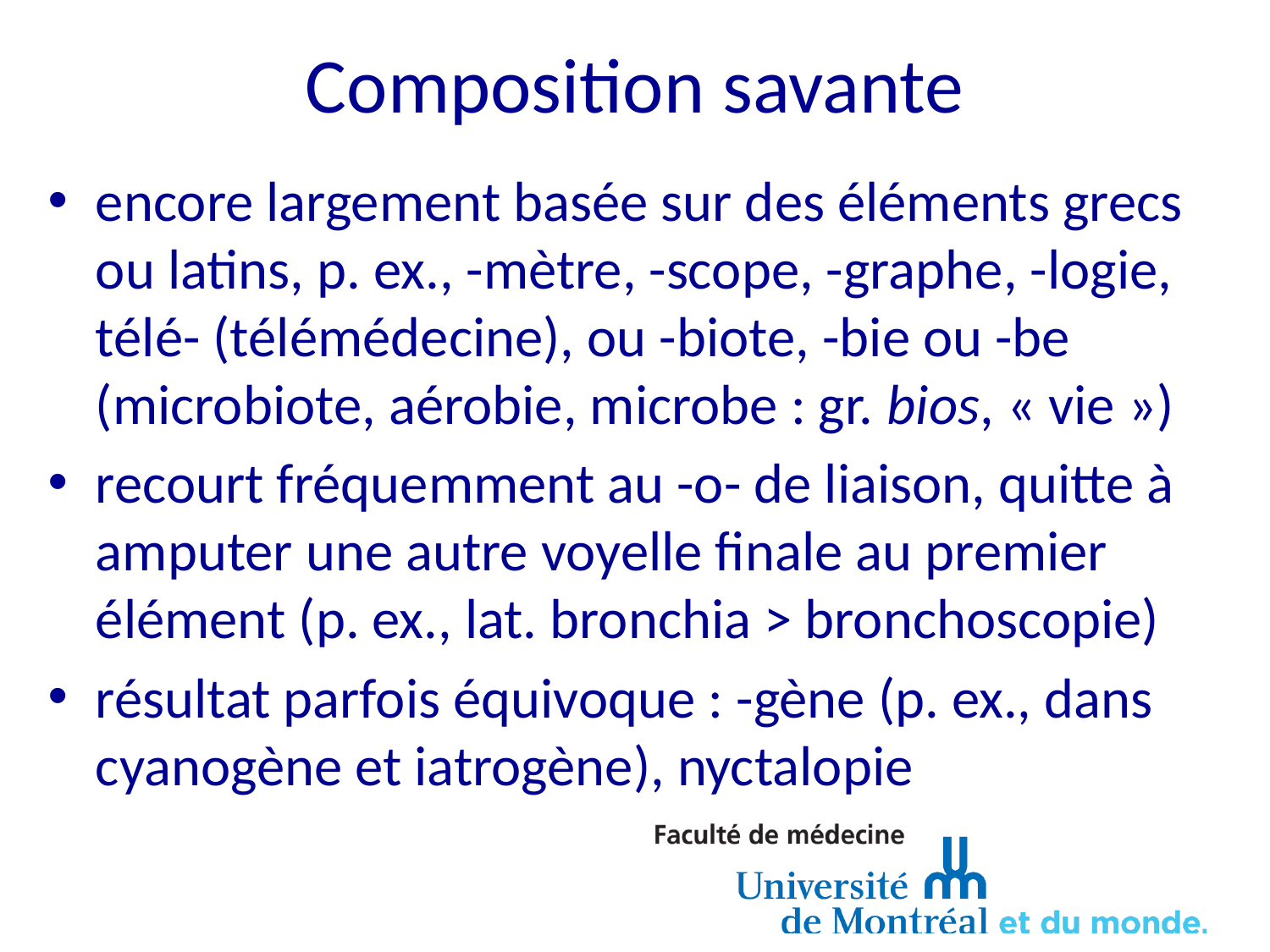

# Composition savante
encore largement basée sur des éléments grecs ou latins, p. ex., -mètre, -scope, -graphe, -logie, télé- (télémédecine), ou -biote, -bie ou -be (microbiote, aérobie, microbe : gr. bios, « vie »)
recourt fréquemment au -o- de liaison, quitte à amputer une autre voyelle finale au premier élément (p. ex., lat. bronchia > bronchoscopie)
résultat parfois équivoque : -gène (p. ex., dans cyanogène et iatrogène), nyctalopie